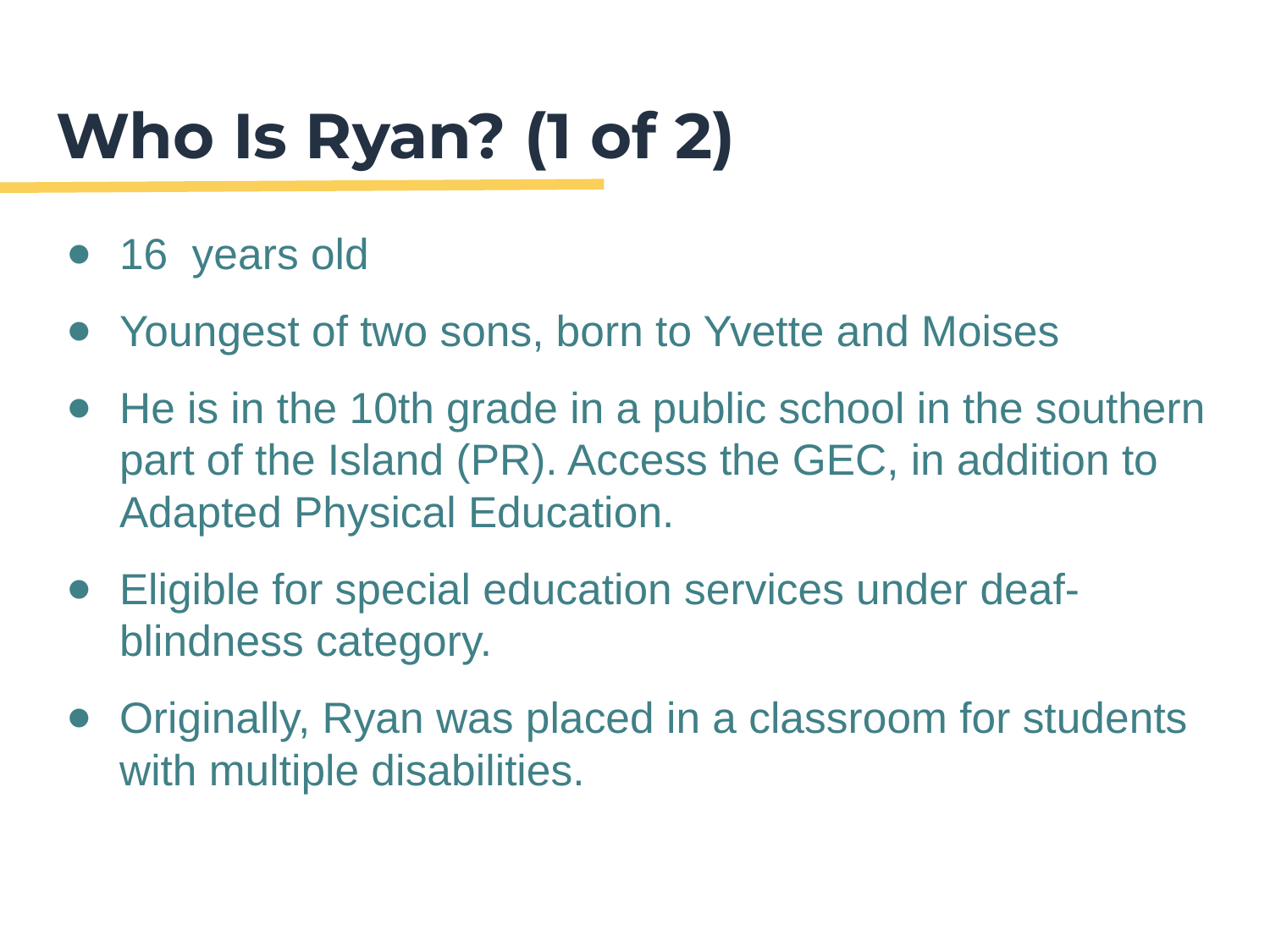

# Who Is Ryan? (1 of 2)
16  years old
Youngest of two sons, born to Yvette and Moises
He is in the 10th grade in a public school in the southern part of the Island (PR). Access the GEC, in addition to Adapted Physical Education.
Eligible for special education services under deaf-blindness category.
Originally, Ryan was placed in a classroom for students with multiple disabilities.